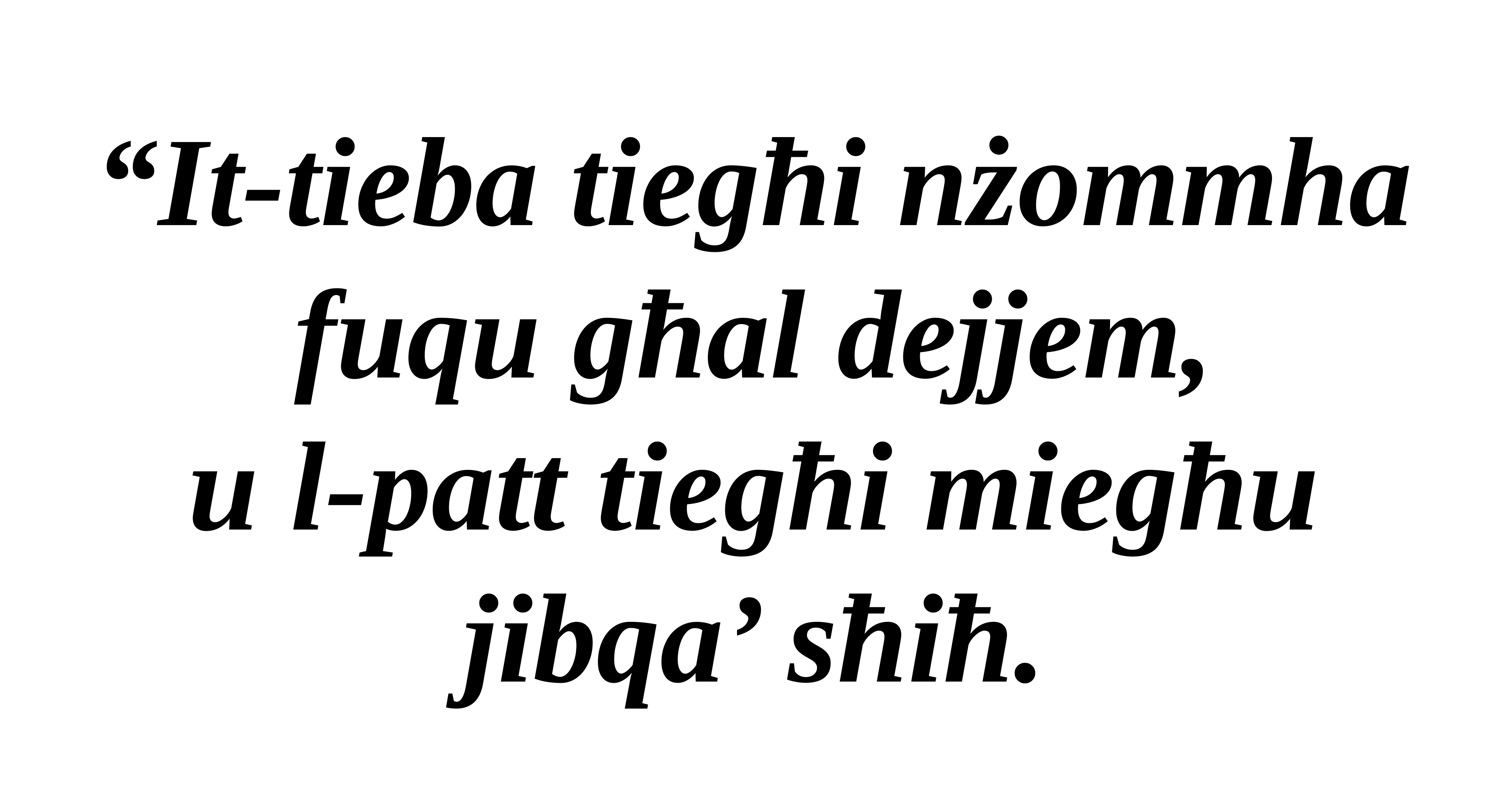

“It-tieba tiegħi nżommha fuqu għal dejjem,
u l-patt tiegħi miegħu jibqa’ sħiħ.